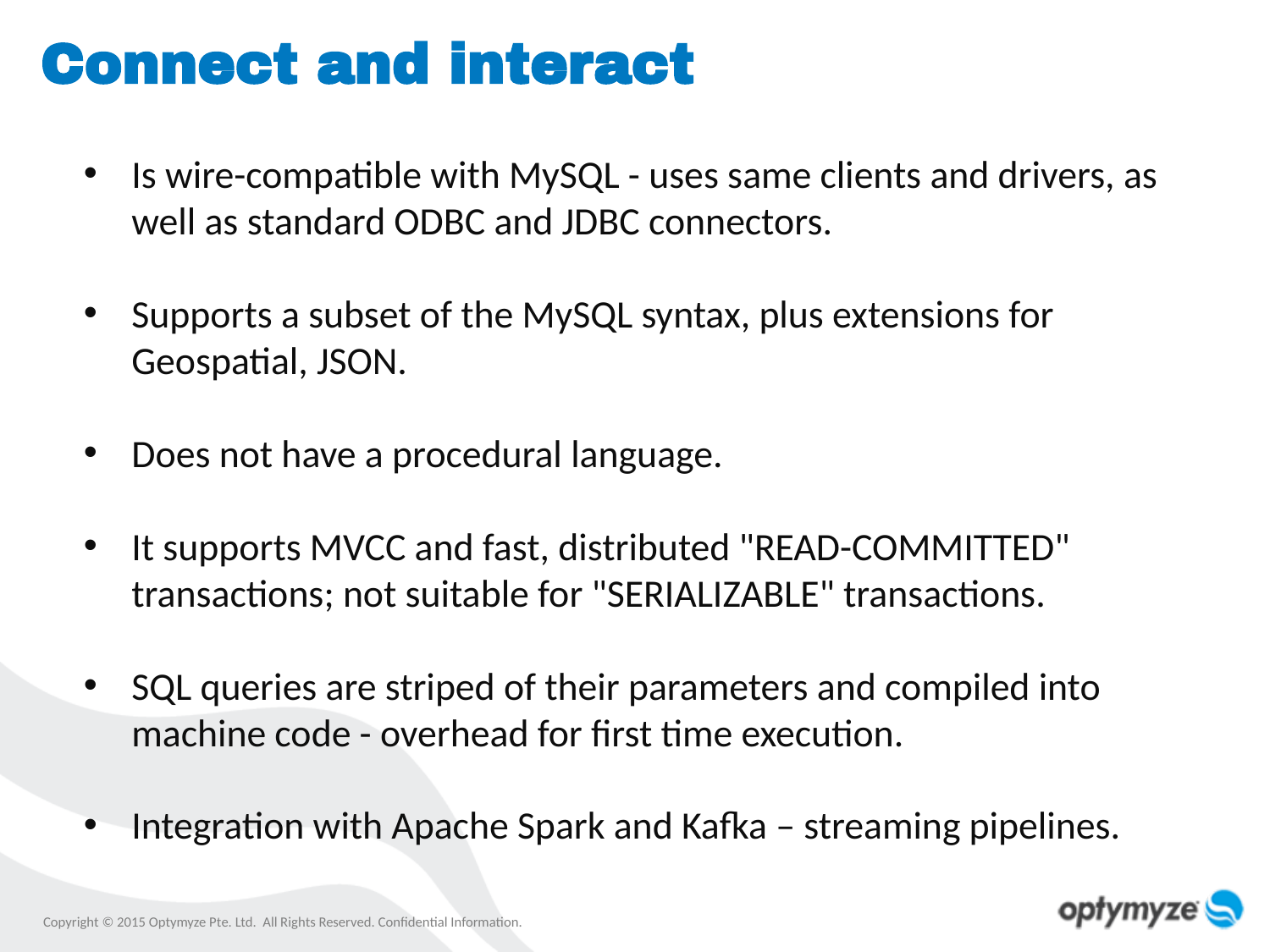

# Connect and interact
Is wire-compatible with MySQL - uses same clients and drivers, as well as standard ODBC and JDBC connectors.

Supports a subset of the MySQL syntax, plus extensions for Geospatial, JSON.

Does not have a procedural language.

It supports MVCC and fast, distributed "READ-COMMITTED" transactions; not suitable for "SERIALIZABLE" transactions.

SQL queries are striped of their parameters and compiled into machine code - overhead for first time execution.

Integration with Apache Spark and Kafka – streaming pipelines.